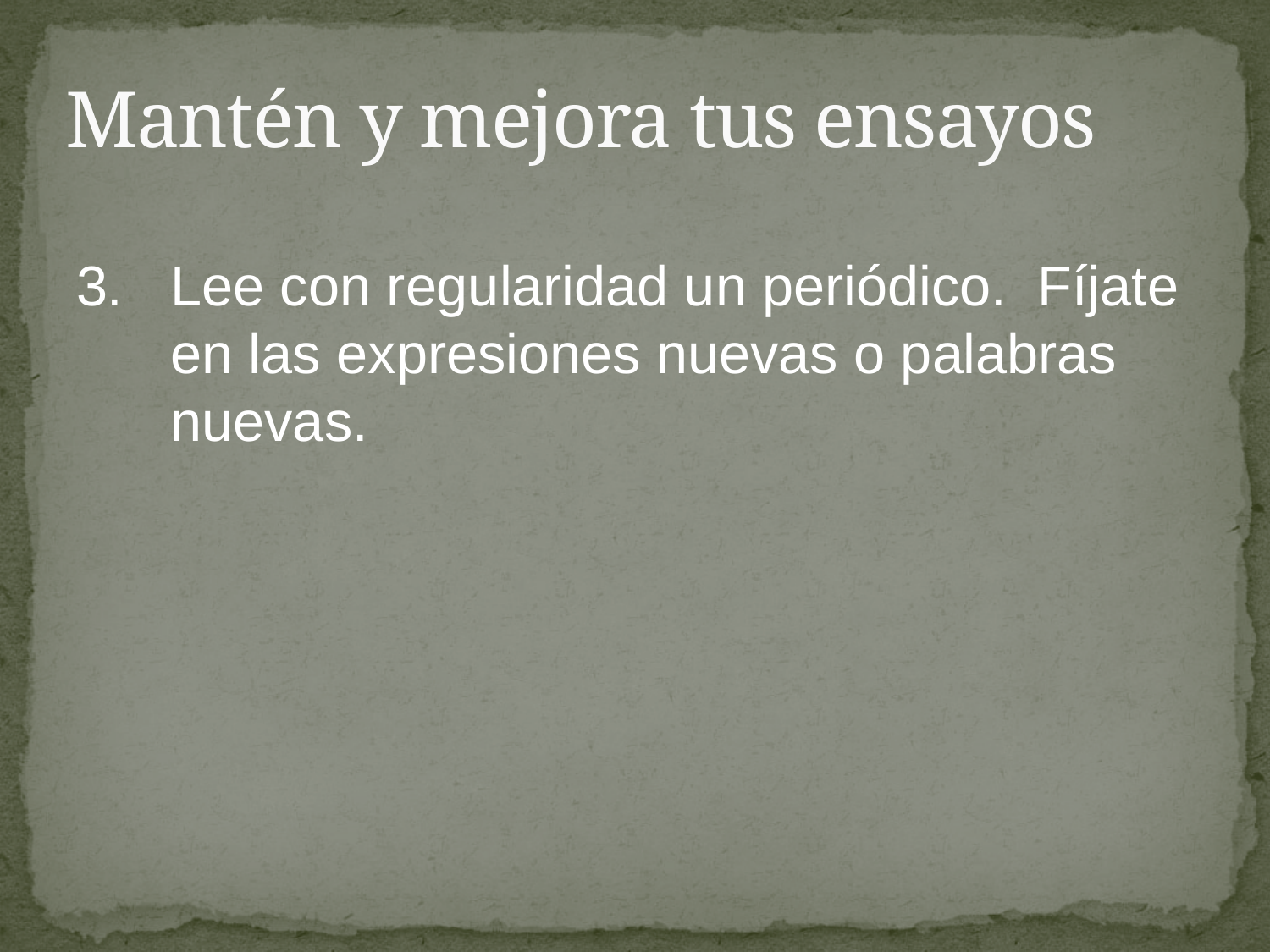

# Mantén y mejora tus ensayos
3.	Lee con regularidad un periódico.  Fíjate en las expresiones nuevas o palabras nuevas.